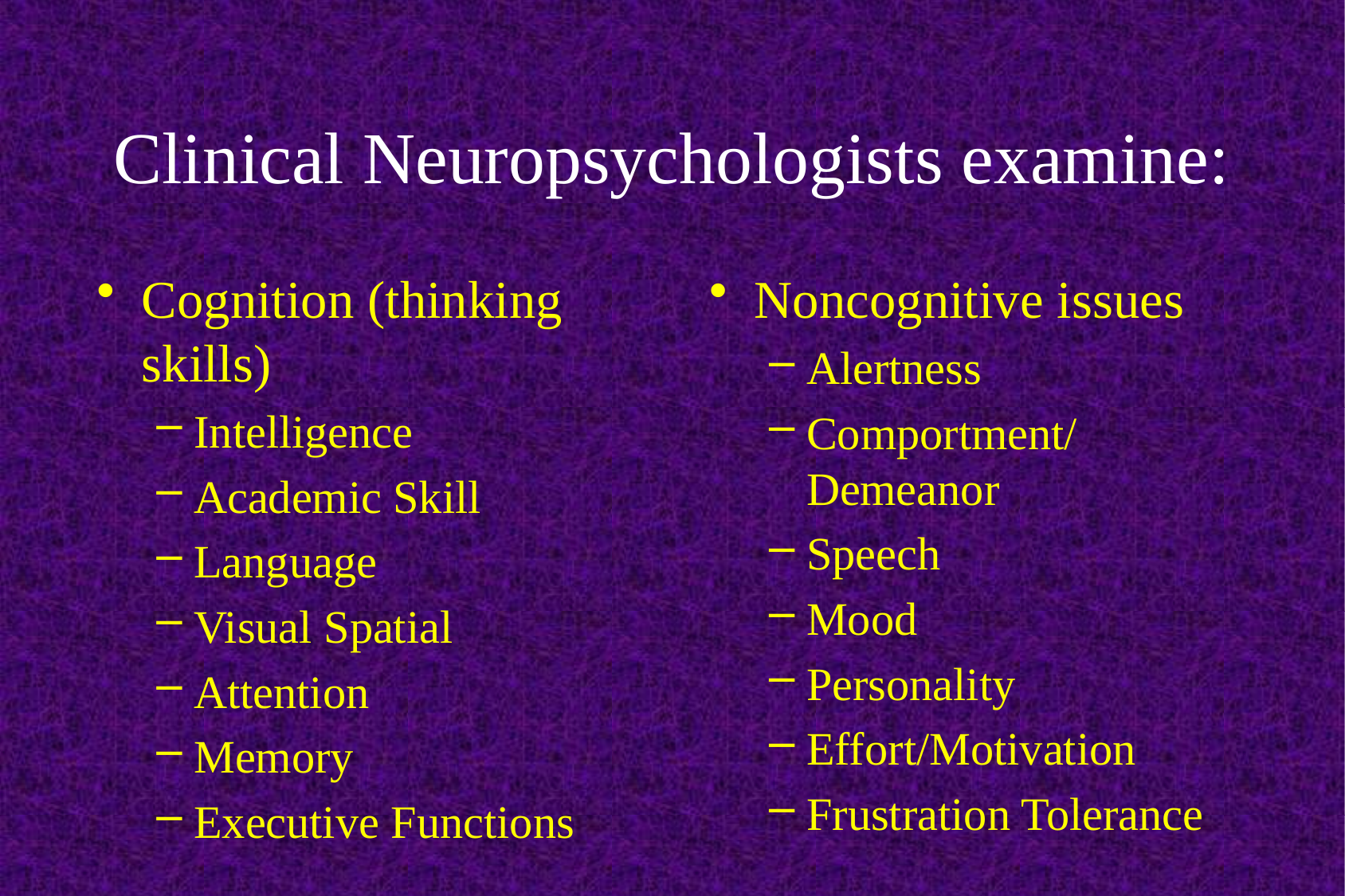

# Clinical Neuropsychologists examine:
Cognition (thinking skills)
Intelligence
Academic Skill
Language
Visual Spatial
Attention
Memory
Executive Functions
Noncognitive issues
Alertness
Comportment/Demeanor
Speech
Mood
Personality
Effort/Motivation
Frustration Tolerance